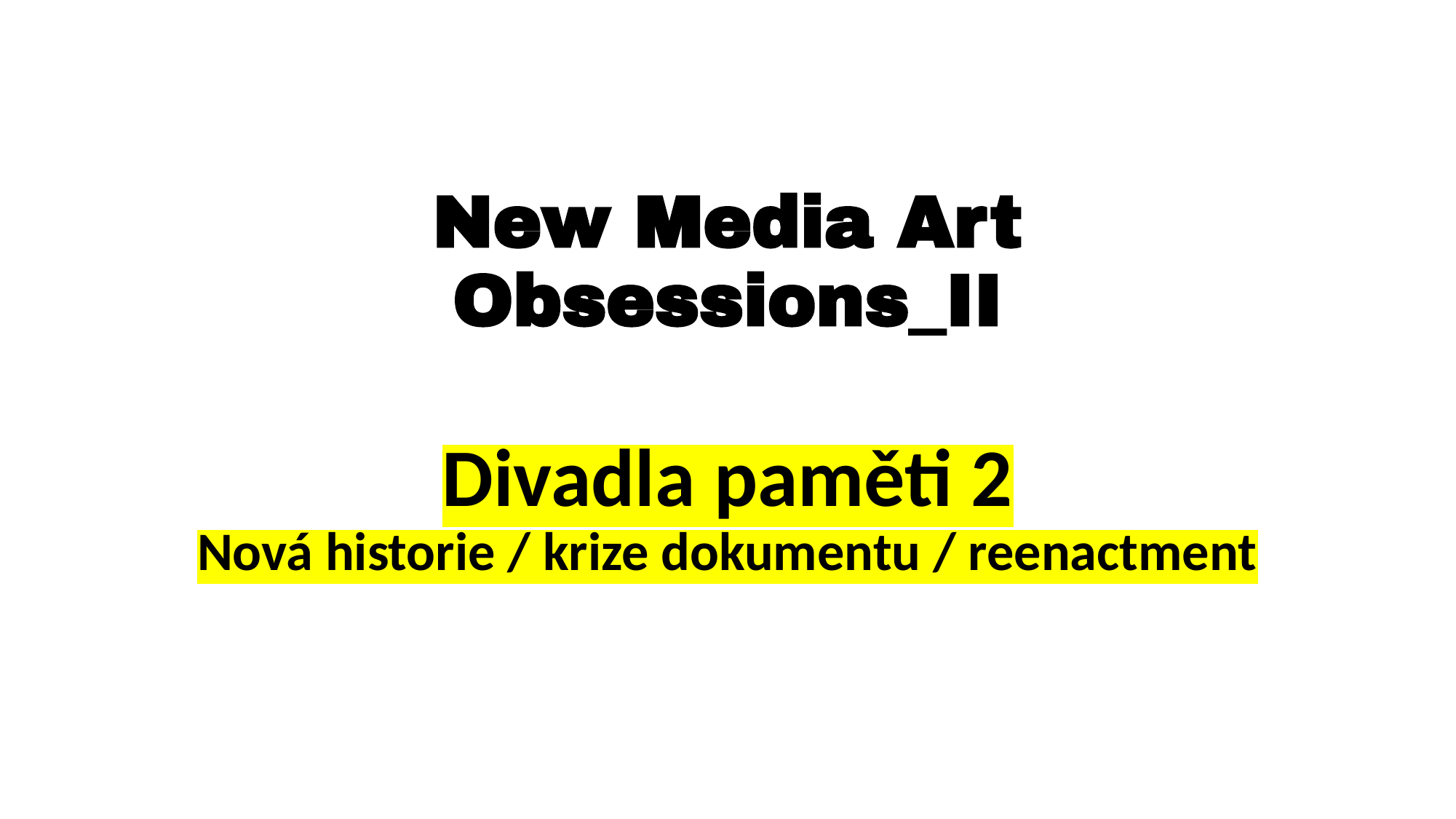

# New Media Art Obsessions_II
Divadla paměti 2
Nová historie / krize dokumentu / reenactment